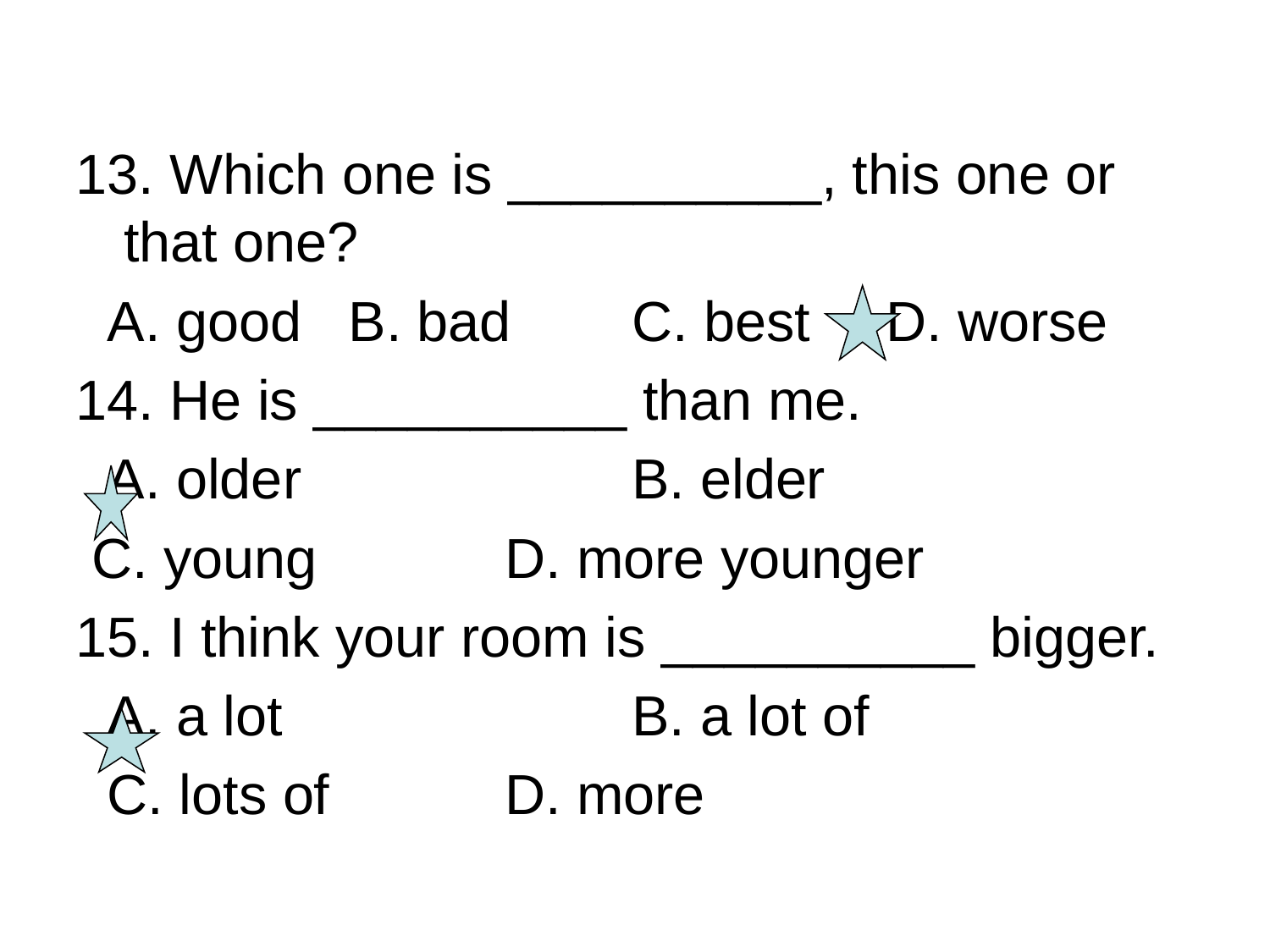

#

13. Which one is __________, this one or that one?
  A. good   B. bad 	C. best	D. worse
14. He is __________ than me.
  A. older 			B. elder
 C. young 		D. more younger
15. I think your room is __________ bigger.
  A. a lot 			B. a lot of
  C. lots of 		D. more